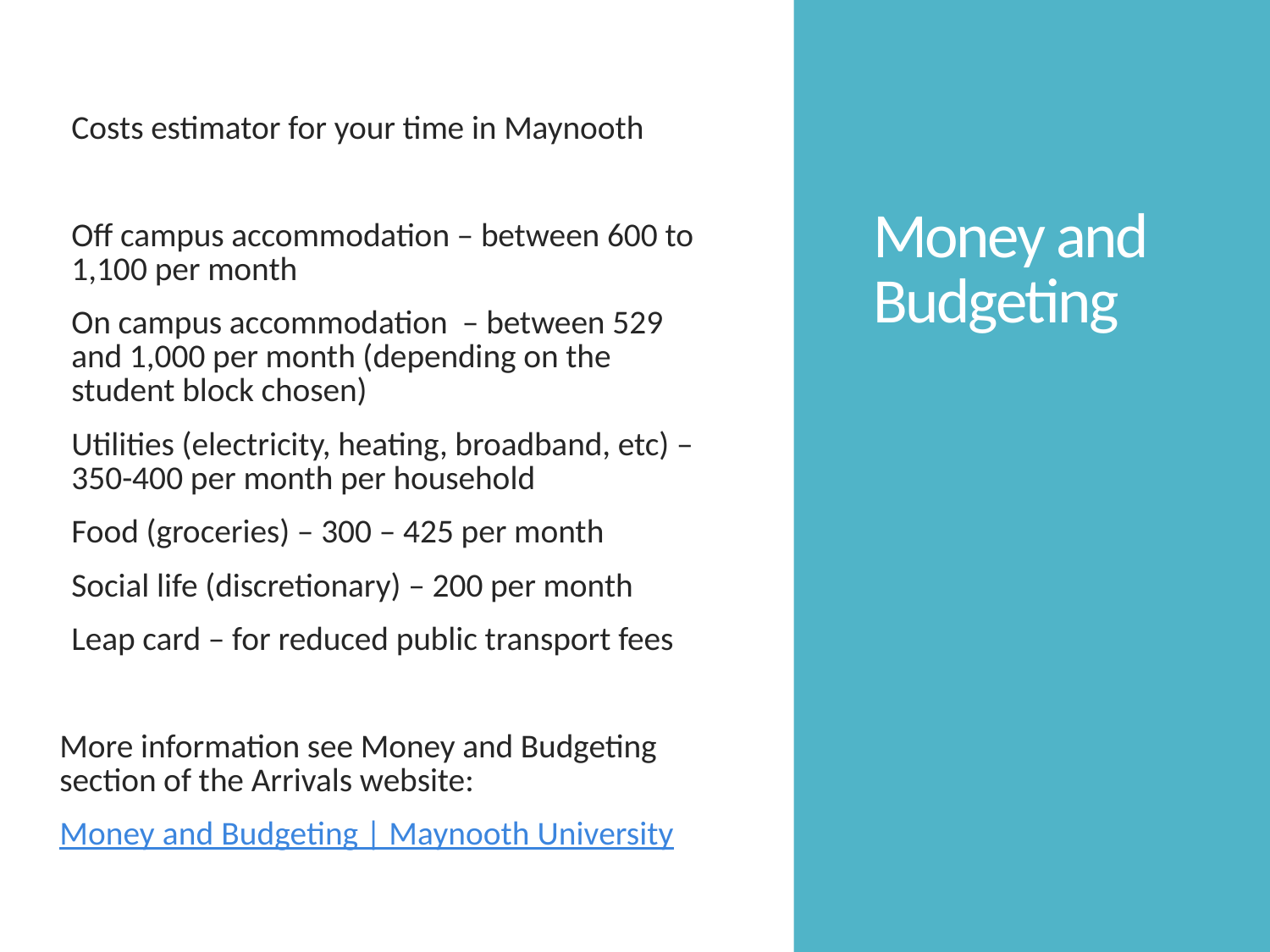

# Money and Budgeting
Costs estimator for your time in Maynooth

Off campus accommodation – between 600 to 1,100 per month
On campus accommodation  – between 529 and 1,000 per month (depending on the student block chosen)
Utilities (electricity, heating, broadband, etc) – 350-400 per month per household
Food (groceries) – 300 – 425 per month
Social life (discretionary) – 200 per month
Leap card – for reduced public transport fees

More information see Money and Budgeting section of the Arrivals website:
Money and Budgeting | Maynooth University